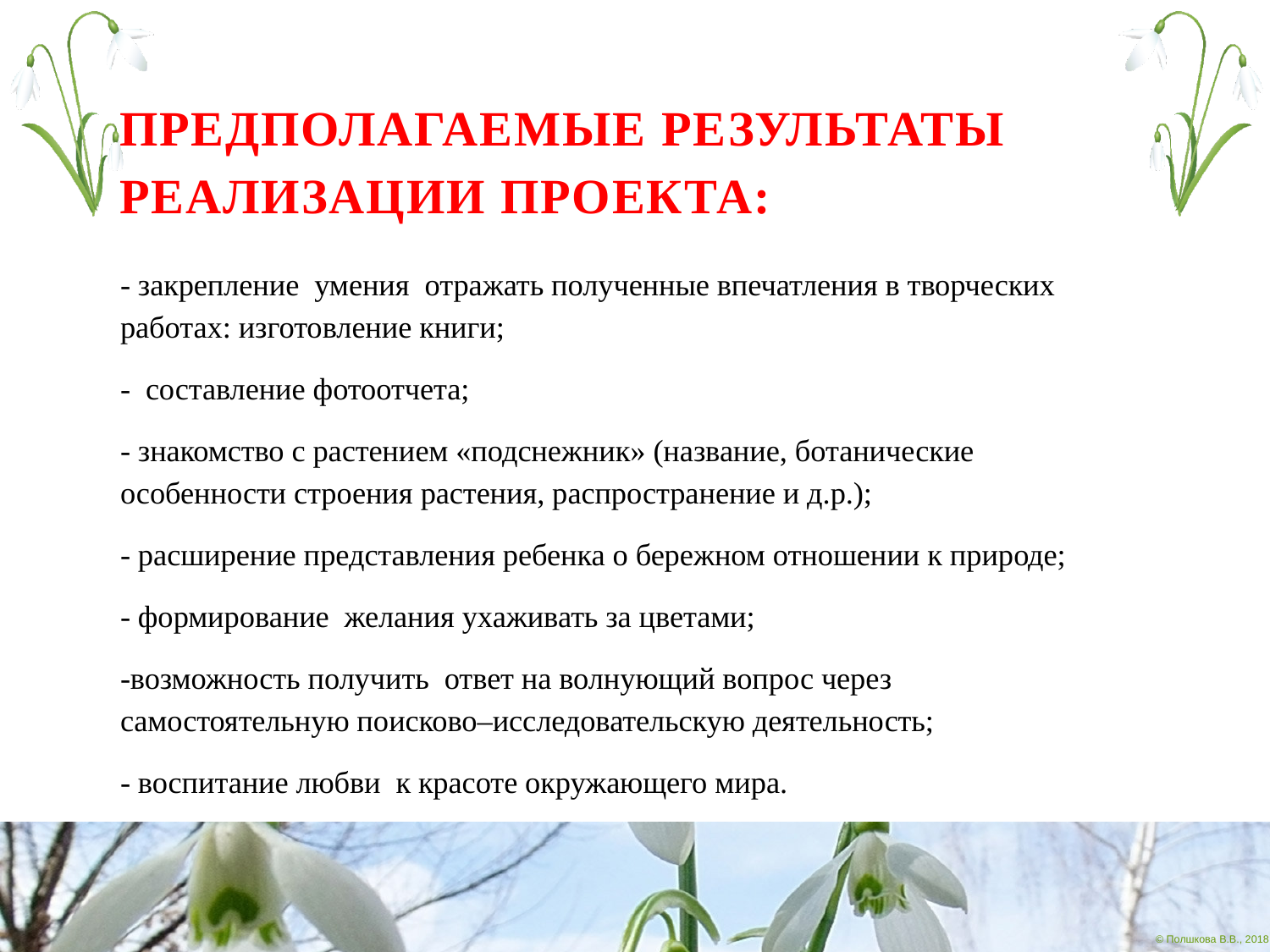

# Предполагаемые результаты реализации проекта:
- закрепление  умения  отражать полученные впечатления в творческих      работах: изготовление книги;
-  составление фотоотчета;
- знакомство с растением «подснежник» (название, ботанические особенности строения растения, распространение и д.р.);
- расширение представления ребенка о бережном отношении к природе;
- формирование  желания ухаживать за цветами;
-возможность получить  ответ на волнующий вопрос через самостоятельную поисково–исследовательскую деятельность;
- воспитание любви  к красоте окружающего мира.